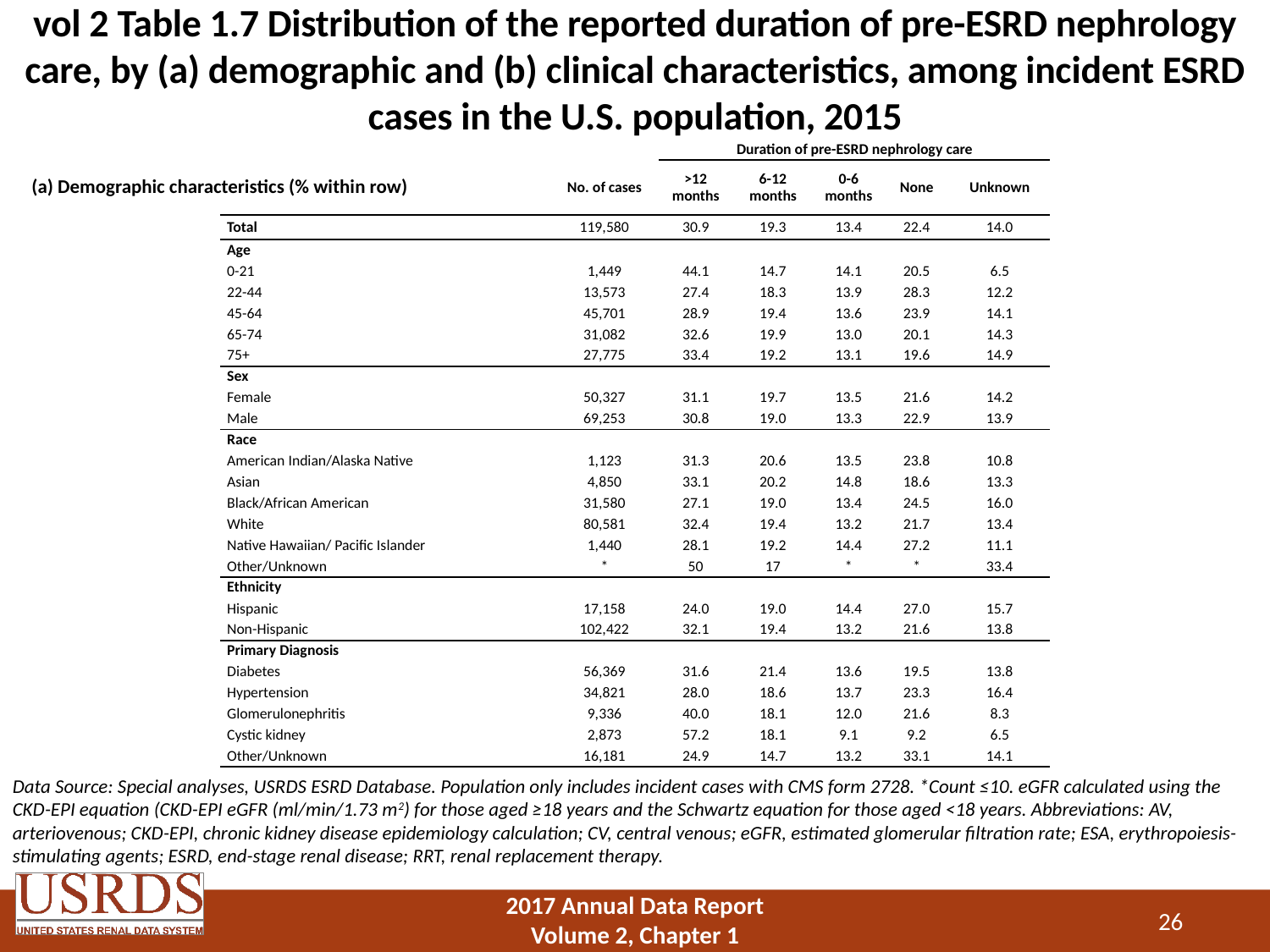

# vol 2 Table 1.7 Distribution of the reported duration of pre-ESRD nephrology care, by (a) demographic and (b) clinical characteristics, among incident ESRD cases in the U.S. population, 2015
|  |  | Duration of pre-ESRD nephrology care |  |  |  |  |
| --- | --- | --- | --- | --- | --- | --- |
|  | No. of cases | >12 months | 6-12 months | 0-6 months | None | Unknown |
| Total | 119,580 | 30.9 | 19.3 | 13.4 | 22.4 | 14.0 |
| Age |  |  |  |  |  |  |
| 0-21 | 1,449 | 44.1 | 14.7 | 14.1 | 20.5 | 6.5 |
| 22-44 | 13,573 | 27.4 | 18.3 | 13.9 | 28.3 | 12.2 |
| 45-64 | 45,701 | 28.9 | 19.4 | 13.6 | 23.9 | 14.1 |
| 65-74 | 31,082 | 32.6 | 19.9 | 13.0 | 20.1 | 14.3 |
| 75+ | 27,775 | 33.4 | 19.2 | 13.1 | 19.6 | 14.9 |
| Sex |  |  |  |  |  |  |
| Female | 50,327 | 31.1 | 19.7 | 13.5 | 21.6 | 14.2 |
| Male | 69,253 | 30.8 | 19.0 | 13.3 | 22.9 | 13.9 |
| Race |  |  |  |  |  |  |
| American Indian/Alaska Native | 1,123 | 31.3 | 20.6 | 13.5 | 23.8 | 10.8 |
| Asian | 4,850 | 33.1 | 20.2 | 14.8 | 18.6 | 13.3 |
| Black/African American | 31,580 | 27.1 | 19.0 | 13.4 | 24.5 | 16.0 |
| White | 80,581 | 32.4 | 19.4 | 13.2 | 21.7 | 13.4 |
| Native Hawaiian/ Pacific Islander | 1,440 | 28.1 | 19.2 | 14.4 | 27.2 | 11.1 |
| Other/Unknown | \* | 50 | 17 | \* | \* | 33.4 |
| Ethnicity |  |  |  |  |  |  |
| Hispanic | 17,158 | 24.0 | 19.0 | 14.4 | 27.0 | 15.7 |
| Non-Hispanic | 102,422 | 32.1 | 19.4 | 13.2 | 21.6 | 13.8 |
| Primary Diagnosis |  |  |  |  |  |  |
| Diabetes | 56,369 | 31.6 | 21.4 | 13.6 | 19.5 | 13.8 |
| Hypertension | 34,821 | 28.0 | 18.6 | 13.7 | 23.3 | 16.4 |
| Glomerulonephritis | 9,336 | 40.0 | 18.1 | 12.0 | 21.6 | 8.3 |
| Cystic kidney | 2,873 | 57.2 | 18.1 | 9.1 | 9.2 | 6.5 |
| Other/Unknown | 16,181 | 24.9 | 14.7 | 13.2 | 33.1 | 14.1 |
(a) Demographic characteristics (% within row)
Data Source: Special analyses, USRDS ESRD Database. Population only includes incident cases with CMS form 2728. *Count ≤10. eGFR calculated using the CKD-EPI equation (CKD-EPI eGFR (ml/min/1.73 m2) for those aged ≥18 years and the Schwartz equation for those aged <18 years. Abbreviations: AV, arteriovenous; CKD-EPI, chronic kidney disease epidemiology calculation; CV, central venous; eGFR, estimated glomerular filtration rate; ESA, erythropoiesis-stimulating agents; ESRD, end-stage renal disease; RRT, renal replacement therapy.
26